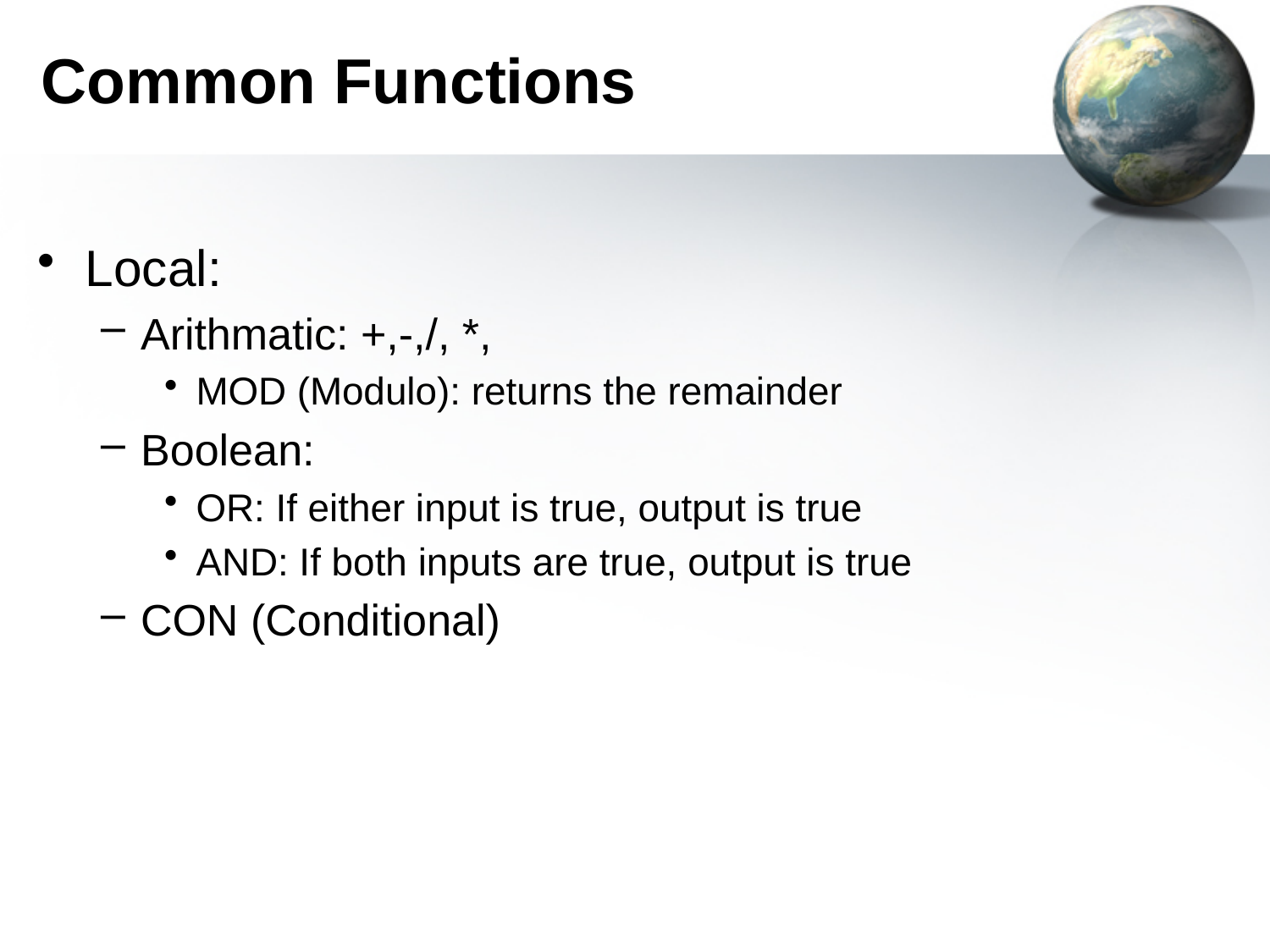

# Common Functions
Local:
Arithmatic: +,-,/, *,
MOD (Modulo): returns the remainder
Boolean:
OR: If either input is true, output is true
AND: If both inputs are true, output is true
CON (Conditional)